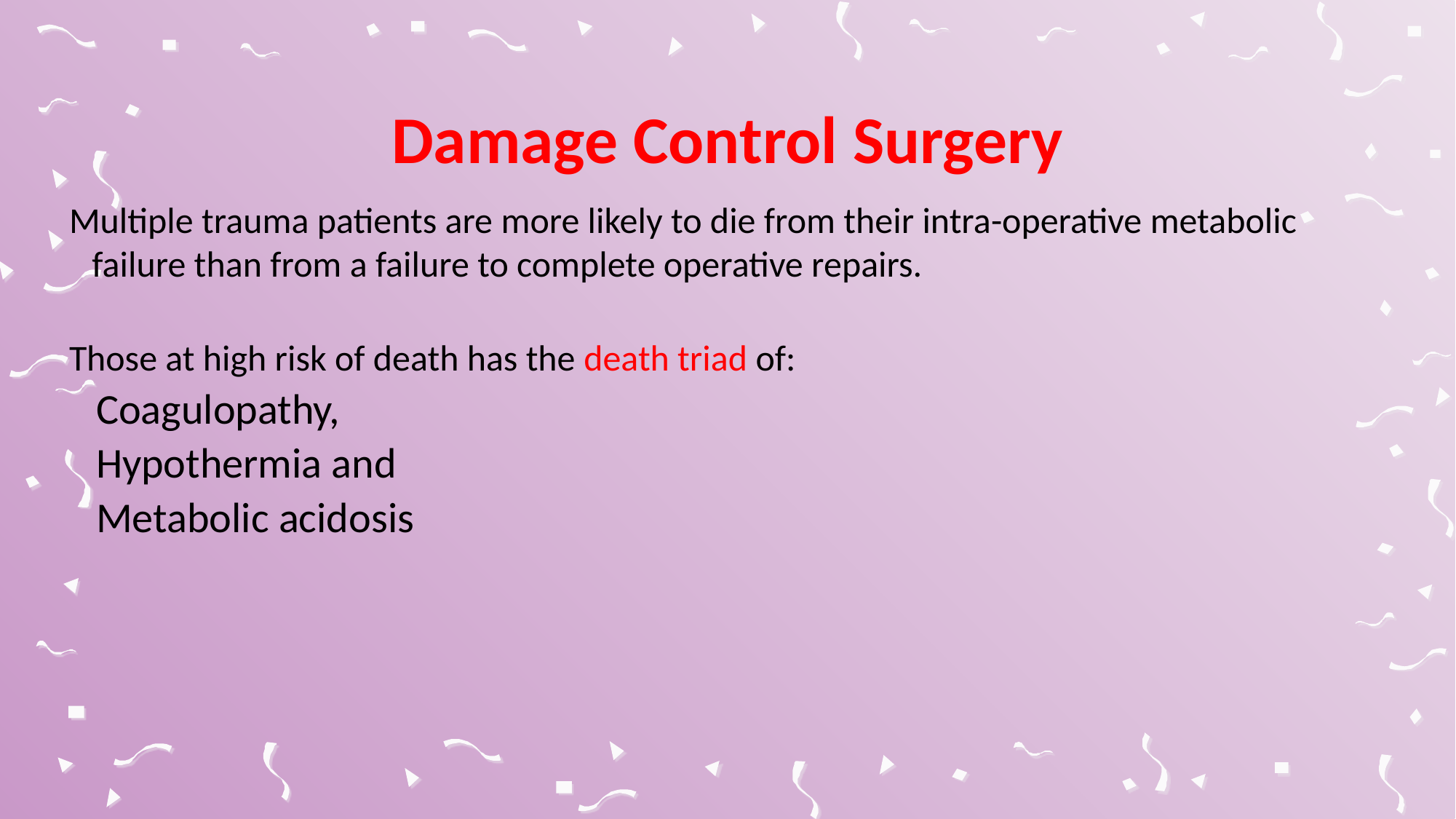

Damage Control Surgery
Multiple trauma patients are more likely to die from their intra-operative metabolic failure than from a failure to complete operative repairs.

Those at high risk of death has the death triad of:
Coagulopathy,
Hypothermia and
Metabolic acidosis